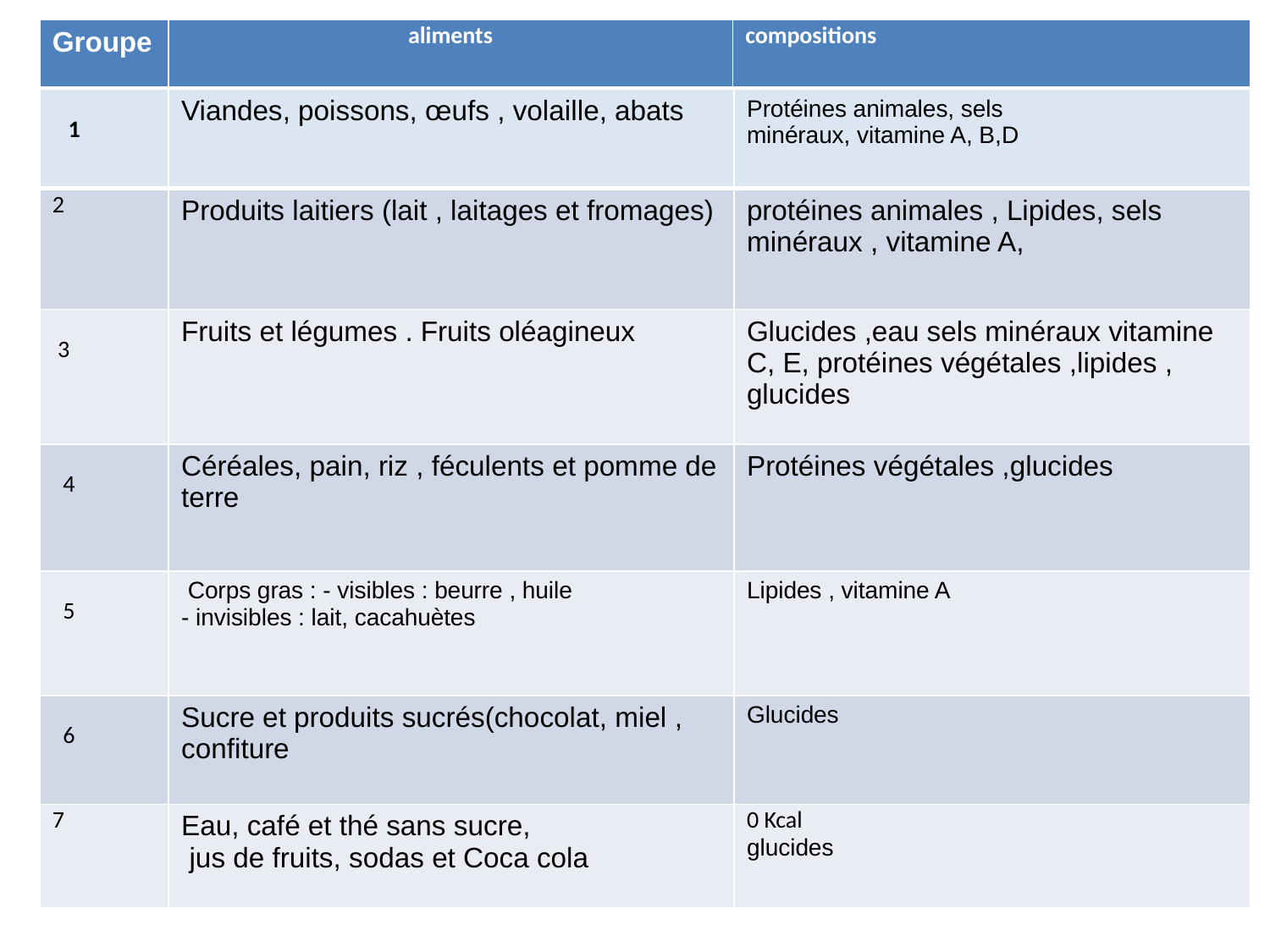

| Groupe | aliments | compositions |
| --- | --- | --- |
| 1 | Viandes, poissons, œufs , volaille, abats | Protéines animales, sels minéraux, vitamine A, B,D |
| --- | --- | --- |
| 2 | Produits laitiers (lait , laitages et fromages) | protéines animales , Lipides, sels minéraux , vitamine A, |
| 3 | Fruits et légumes . Fruits oléagineux | Glucides ,eau sels minéraux vitamine C, E, protéines végétales ,lipides , glucides |
| 4 | Céréales, pain, riz , féculents et pomme de terre | Protéines végétales ,glucides |
| 5 | Corps gras : - visibles : beurre , huile - invisibles : lait, cacahuètes | Lipides , vitamine A |
| 6 | Sucre et produits sucrés(chocolat, miel , confiture | Glucides |
| 7 | Eau, café et thé sans sucre, jus de fruits, sodas et Coca cola | 0 Kcal glucides |

#